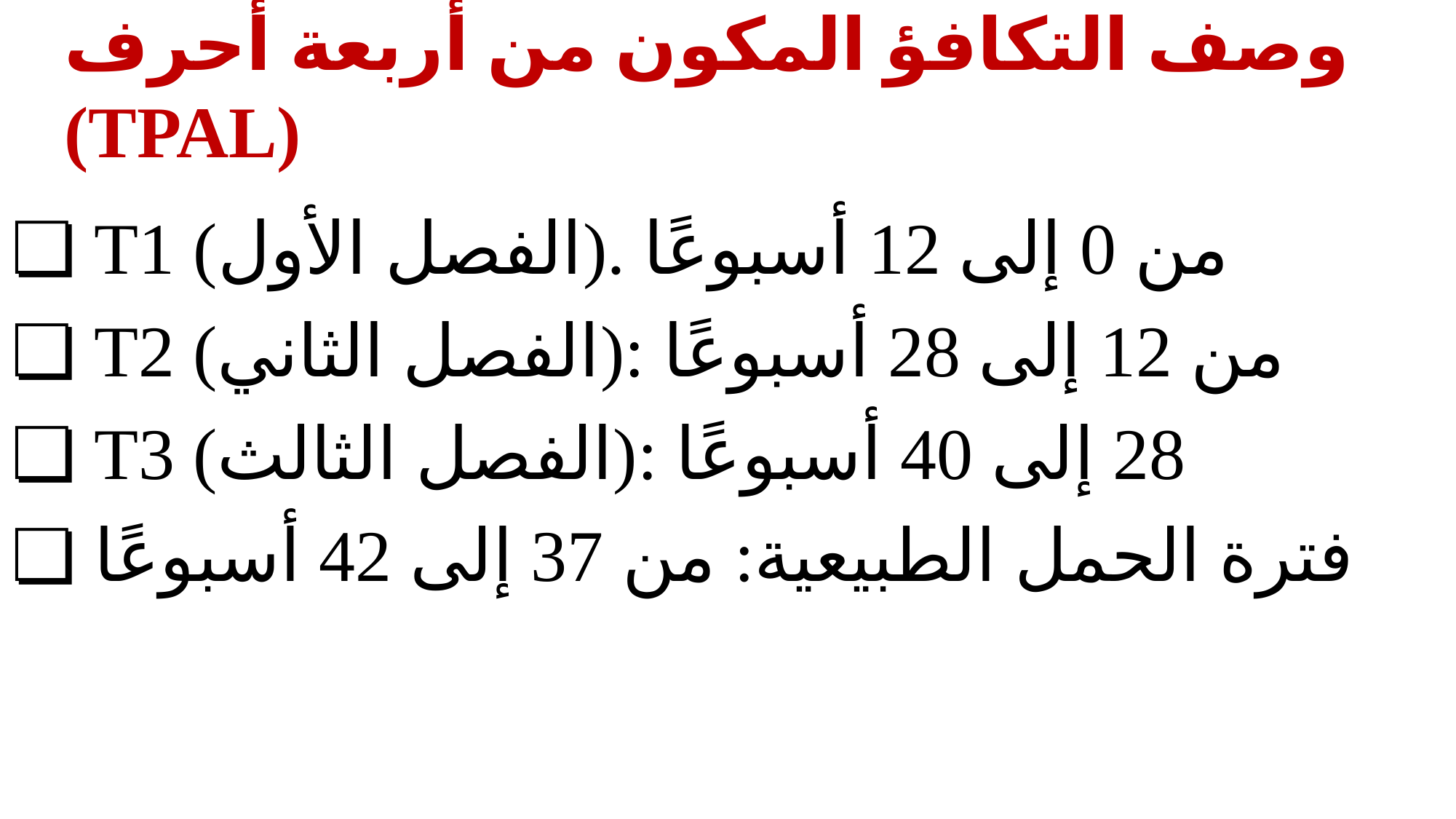

# وصف التكافؤ المكون من أربعة أحرف (TPAL)
❏ T1 (الفصل الأول). من 0 إلى 12 أسبوعًا
❏ T2 (الفصل الثاني): من 12 إلى 28 أسبوعًا
❏ T3 (الفصل الثالث): 28 إلى 40 أسبوعًا
❏ فترة الحمل الطبيعية: من 37 إلى 42 أسبوعًا